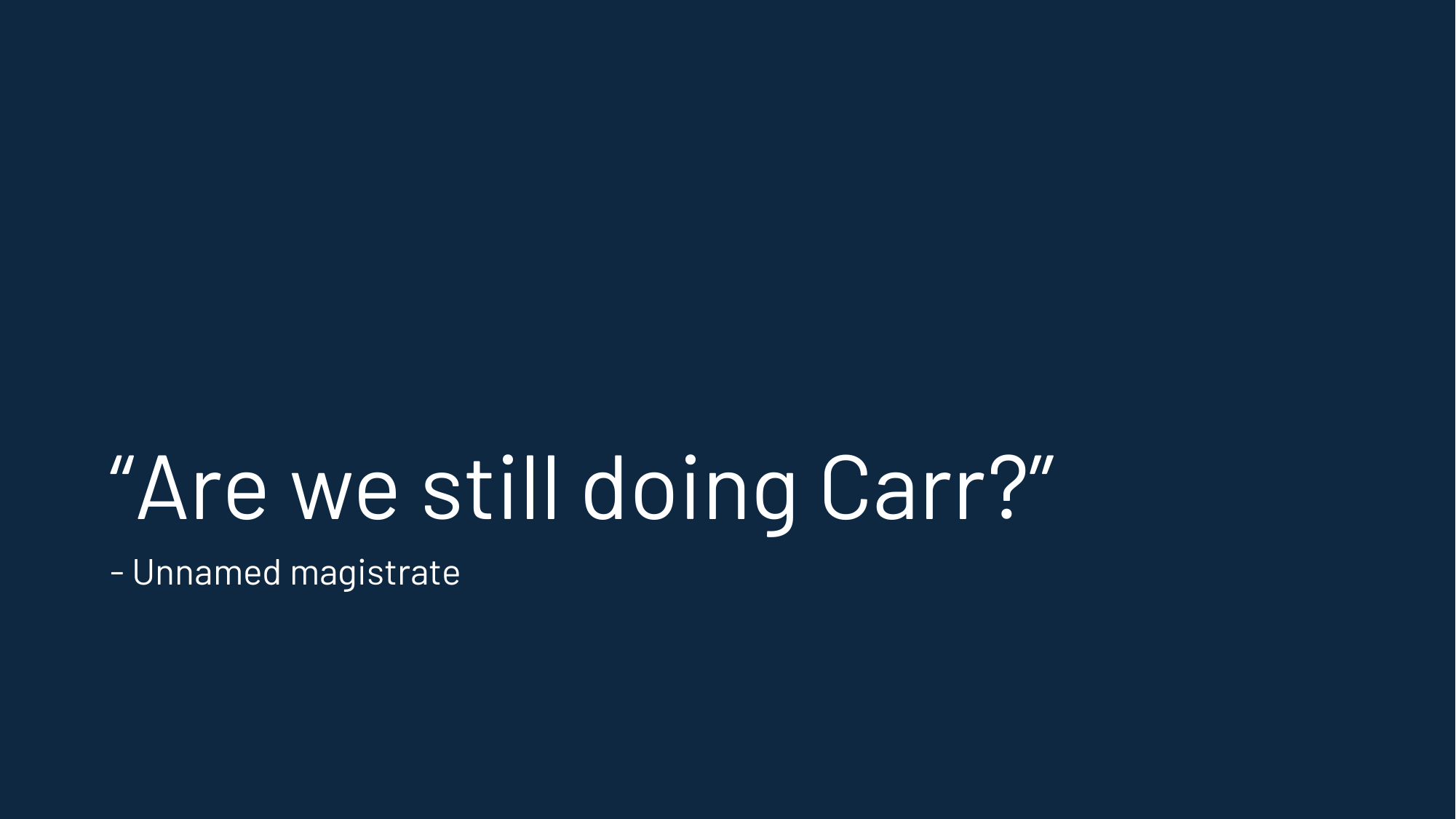

# “Are we still doing Carr?”
- Unnamed magistrate